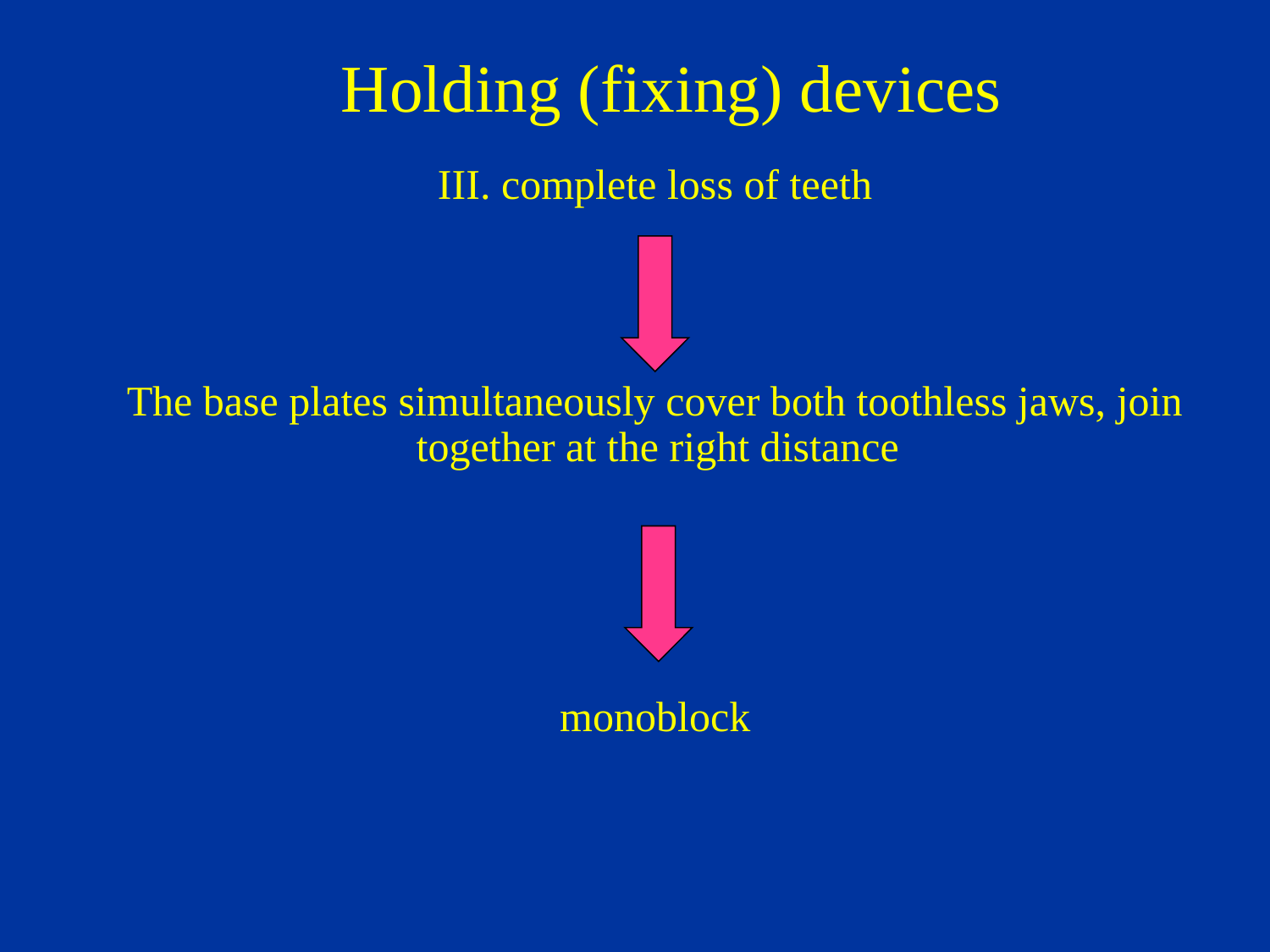

# Holding (fixing) devices
III. complete loss of teeth

The base plates simultaneously cover both toothless jaws, join together at the right distance

monoblock